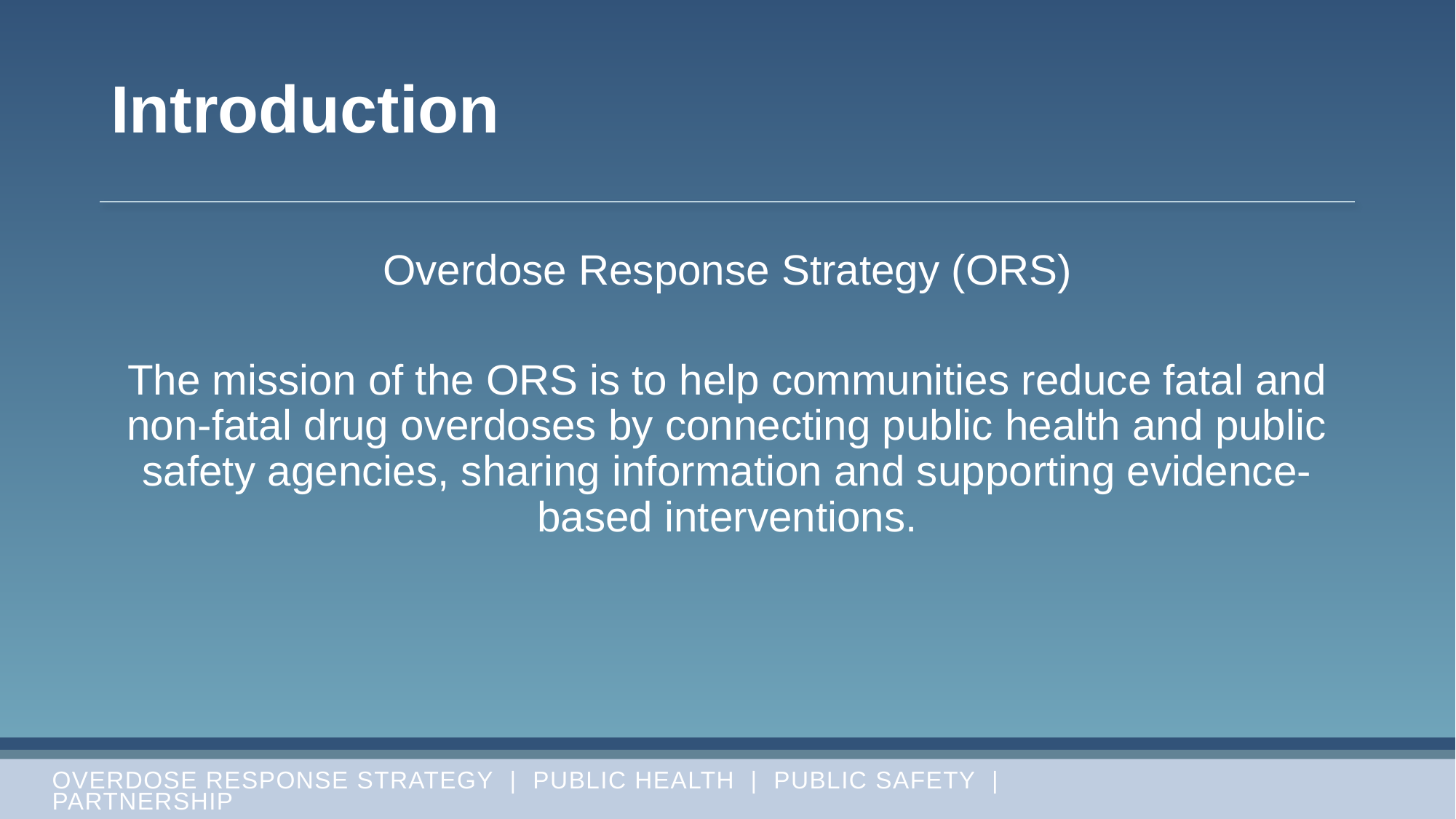

# Introduction
Overdose Response Strategy (ORS)

The mission of the ORS is to help communities reduce fatal and non-fatal drug overdoses by connecting public health and public safety agencies, sharing information and supporting evidence-based interventions.